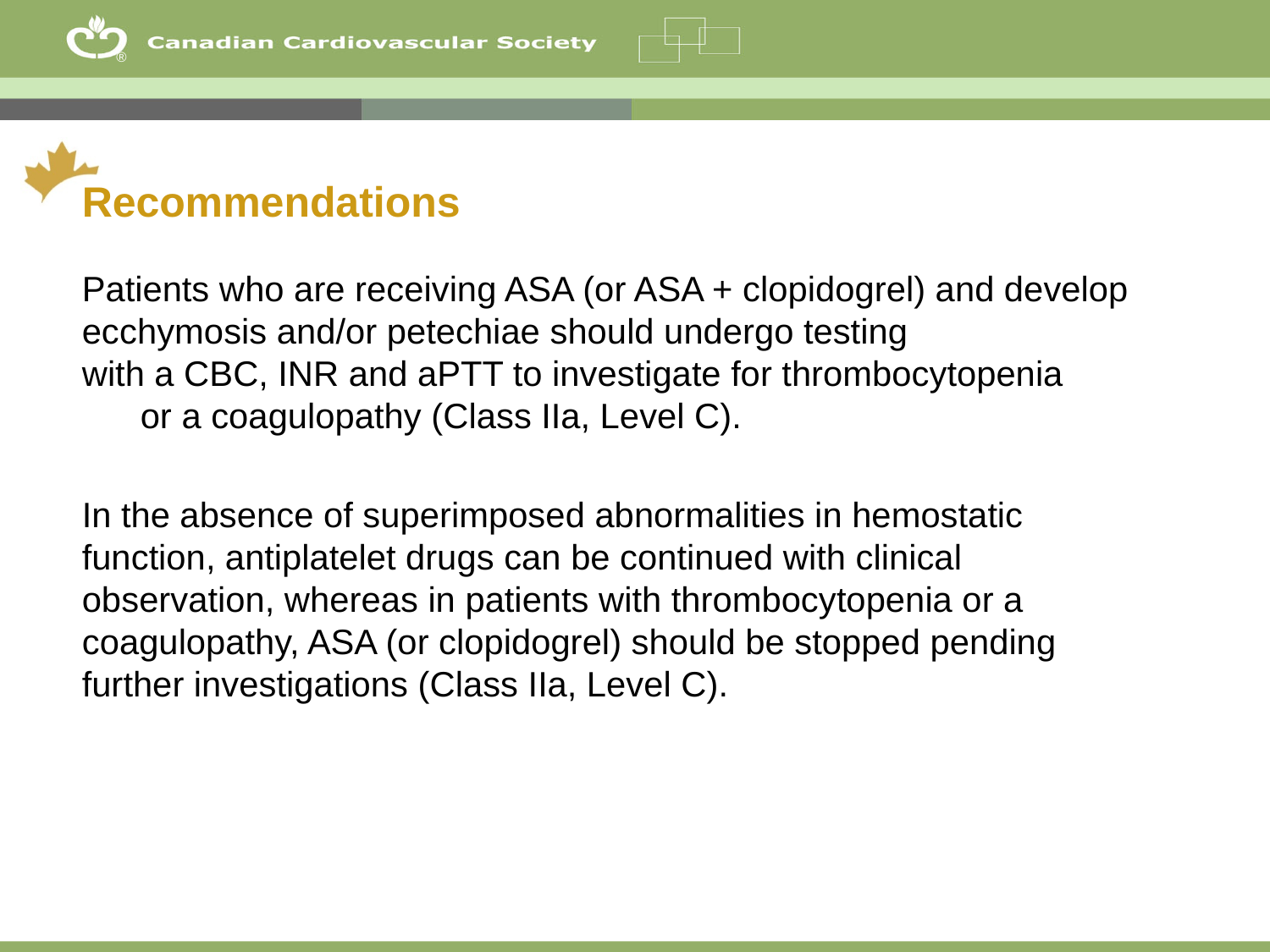

# Recommendations
Patients who are receiving ASA (or ASA + clopidogrel) and develop ecchymosis and/or petechiae should undergo testing                     with a CBC, INR and aPTT to investigate for thrombocytopenia             or a coagulopathy (Class IIa, Level C).

In the absence of superimposed abnormalities in hemostatic function, antiplatelet drugs can be continued with clinical observation, whereas in patients with thrombocytopenia or a coagulopathy, ASA (or clopidogrel) should be stopped pending further investigations (Class IIa, Level C).